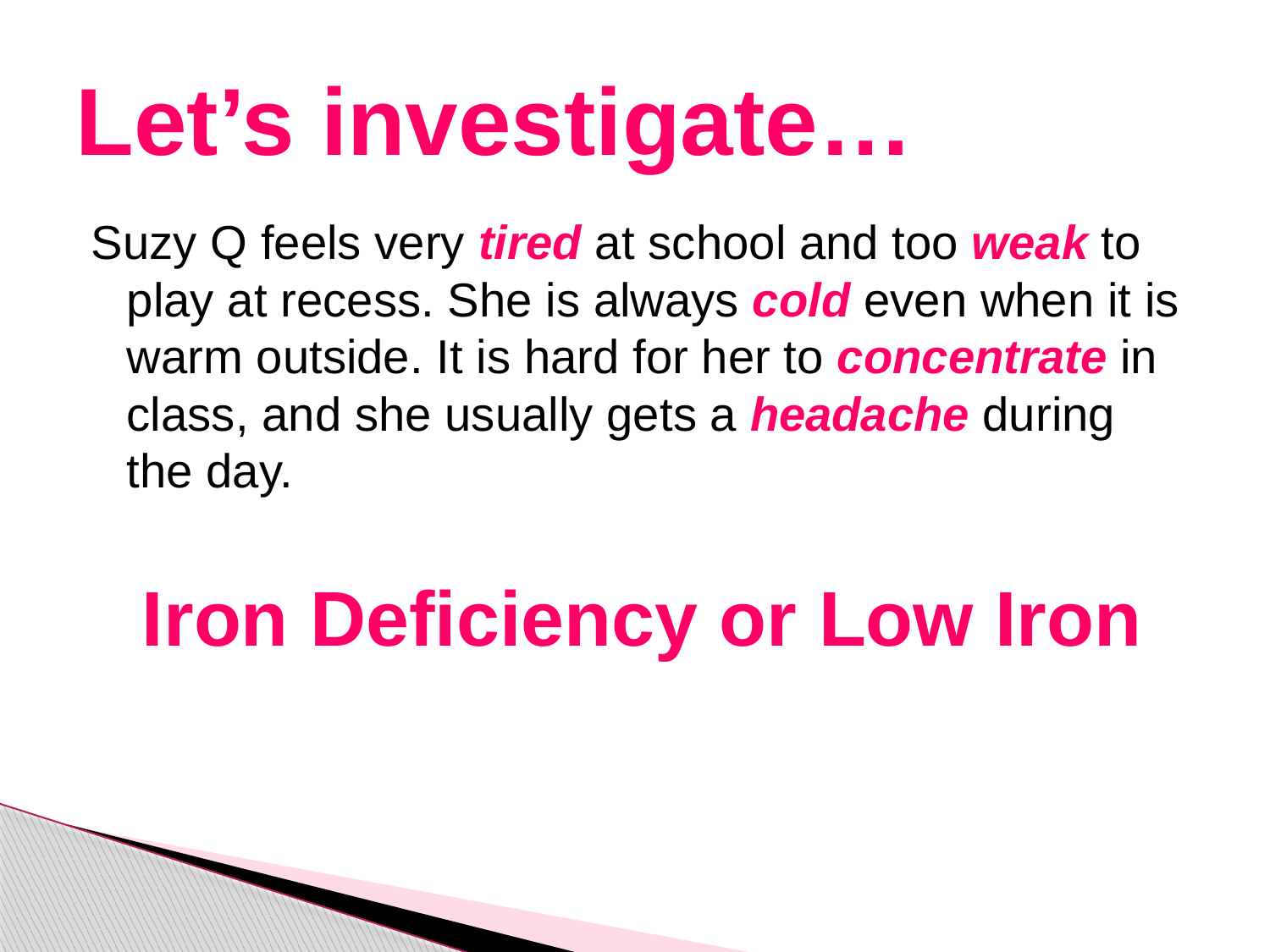

# Let’s investigate…
Suzy Q feels very tired at school and too weak to play at recess. She is always cold even when it is warm outside. It is hard for her to concentrate in class, and she usually gets a headache during the day.

Iron Deficiency or Low Iron